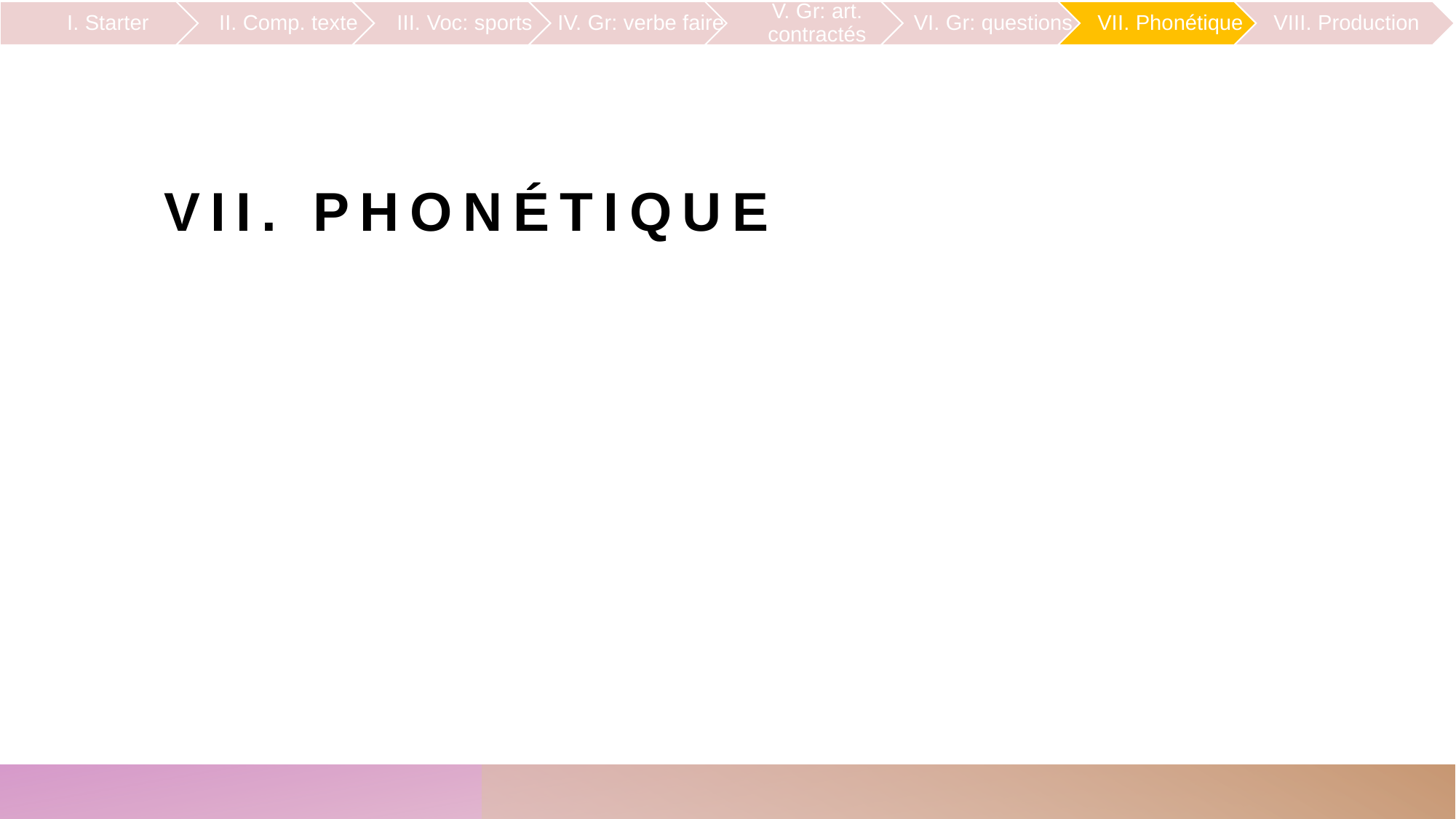

I. Starter
II. Comp. texte
III. Voc: sports
IV. Gr: verbe faire
V. Gr: art. contractés
VI. Gr: questions
VII. Phonétique
VIII. Production
# VII. Phonétique